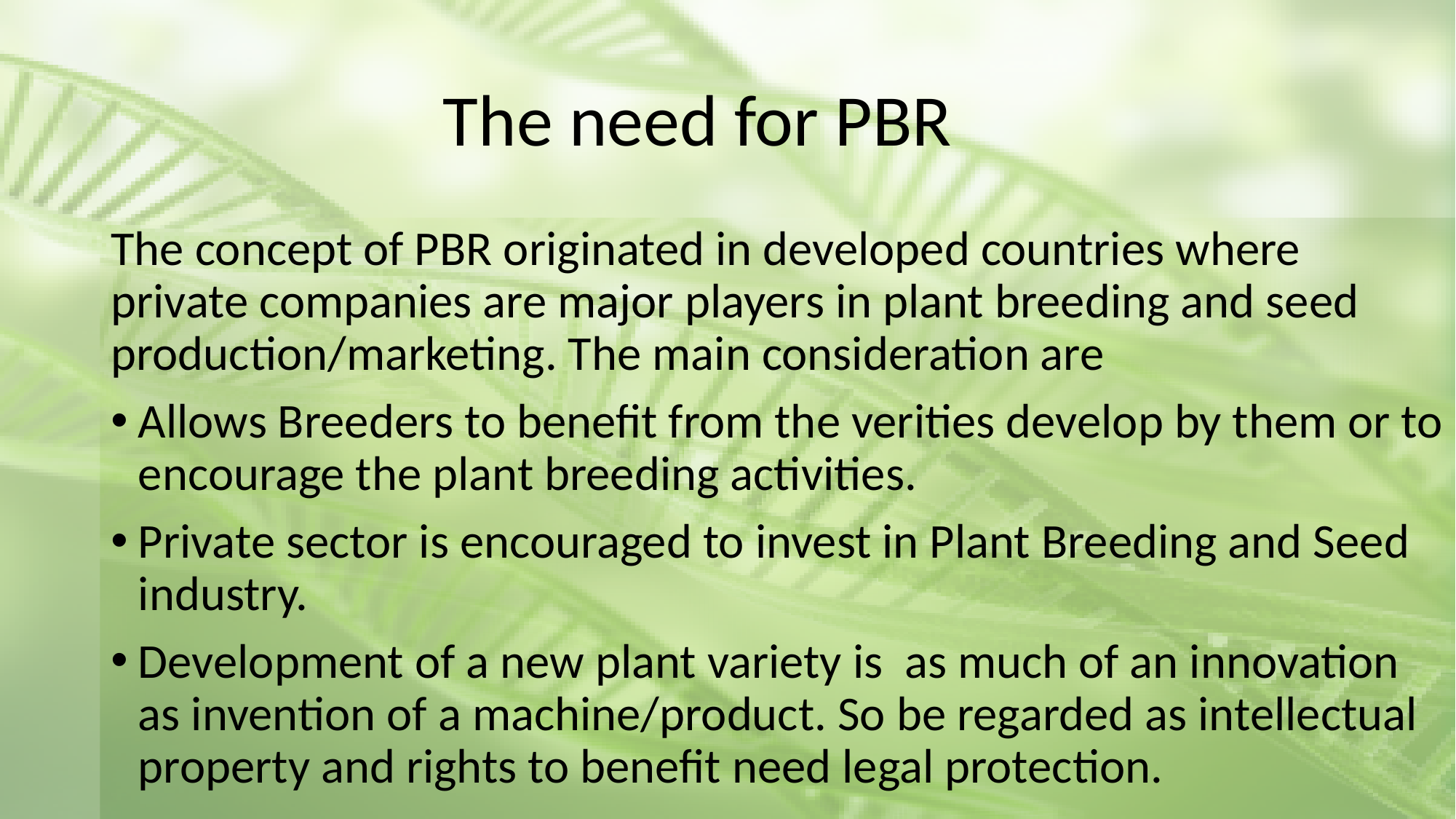

# The need for PBR
The concept of PBR originated in developed countries where private companies are major players in plant breeding and seed production/marketing. The main consideration are
Allows Breeders to benefit from the verities develop by them or to encourage the plant breeding activities.
Private sector is encouraged to invest in Plant Breeding and Seed industry.
Development of a new plant variety is  as much of an innovation as invention of a machine/product. So be regarded as intellectual property and rights to benefit need legal protection.